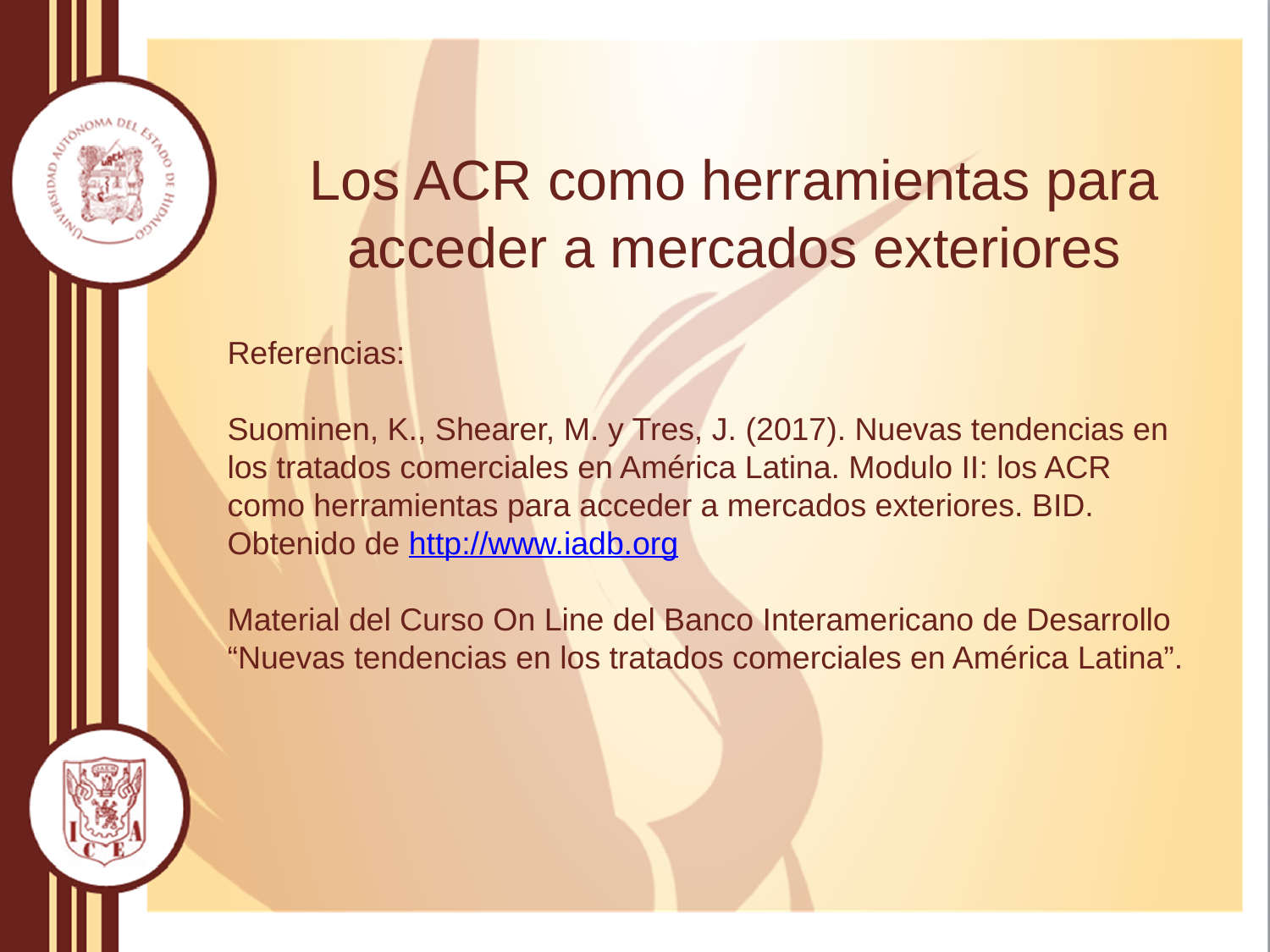

Los ACR como herramientas para acceder a mercados exteriores
Referencias:

Suominen, K., Shearer, M. y Tres, J. (2017). Nuevas tendencias en los tratados comerciales en América Latina. Modulo II: los ACR como herramientas para acceder a mercados exteriores. BID. Obtenido de http://www.iadb.org
Material del Curso On Line del Banco Interamericano de Desarrollo “Nuevas tendencias en los tratados comerciales en América Latina”.